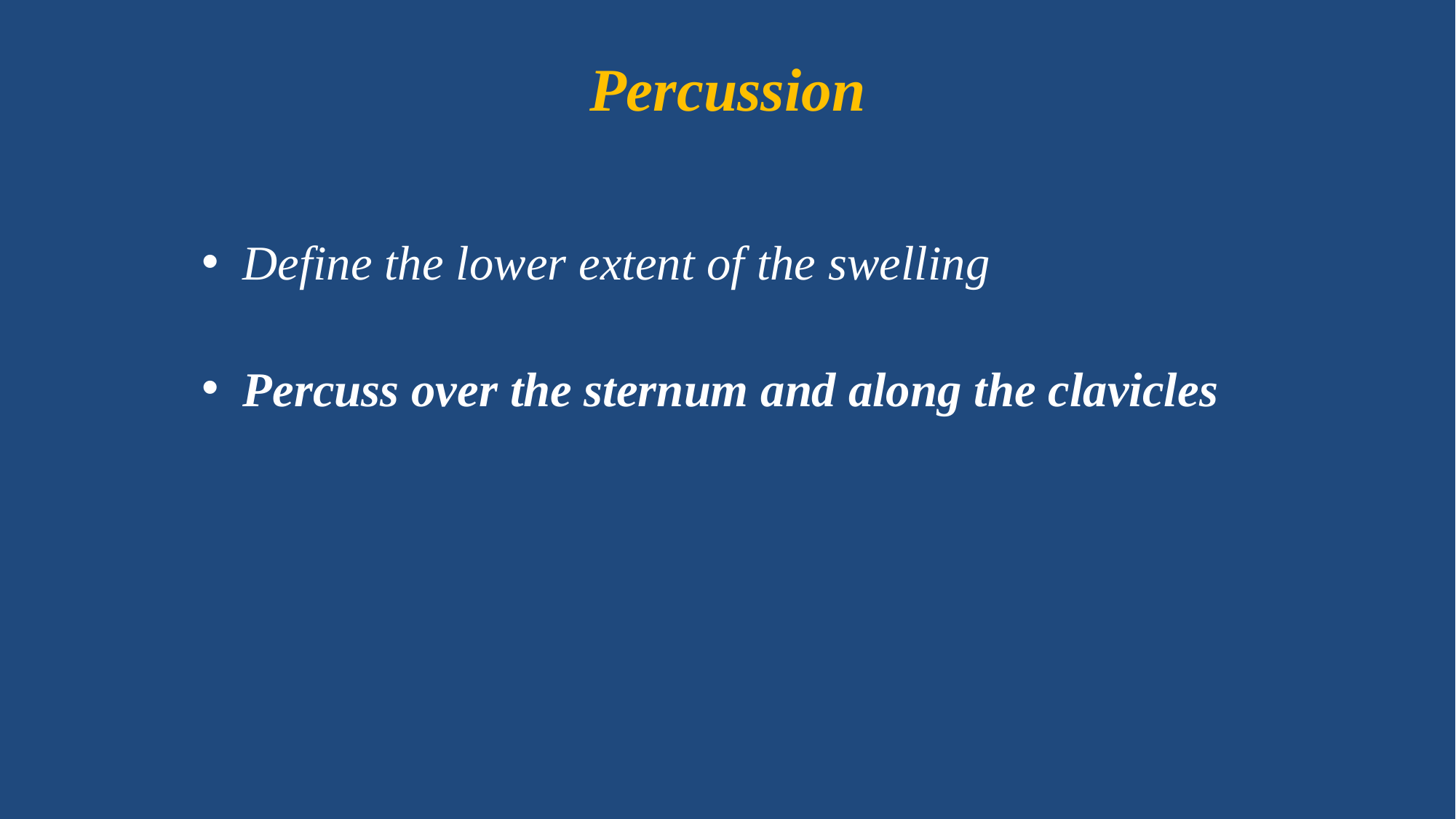

# Percussion

Define the lower extent of the swelling
Percuss over the sternum and along the clavicles